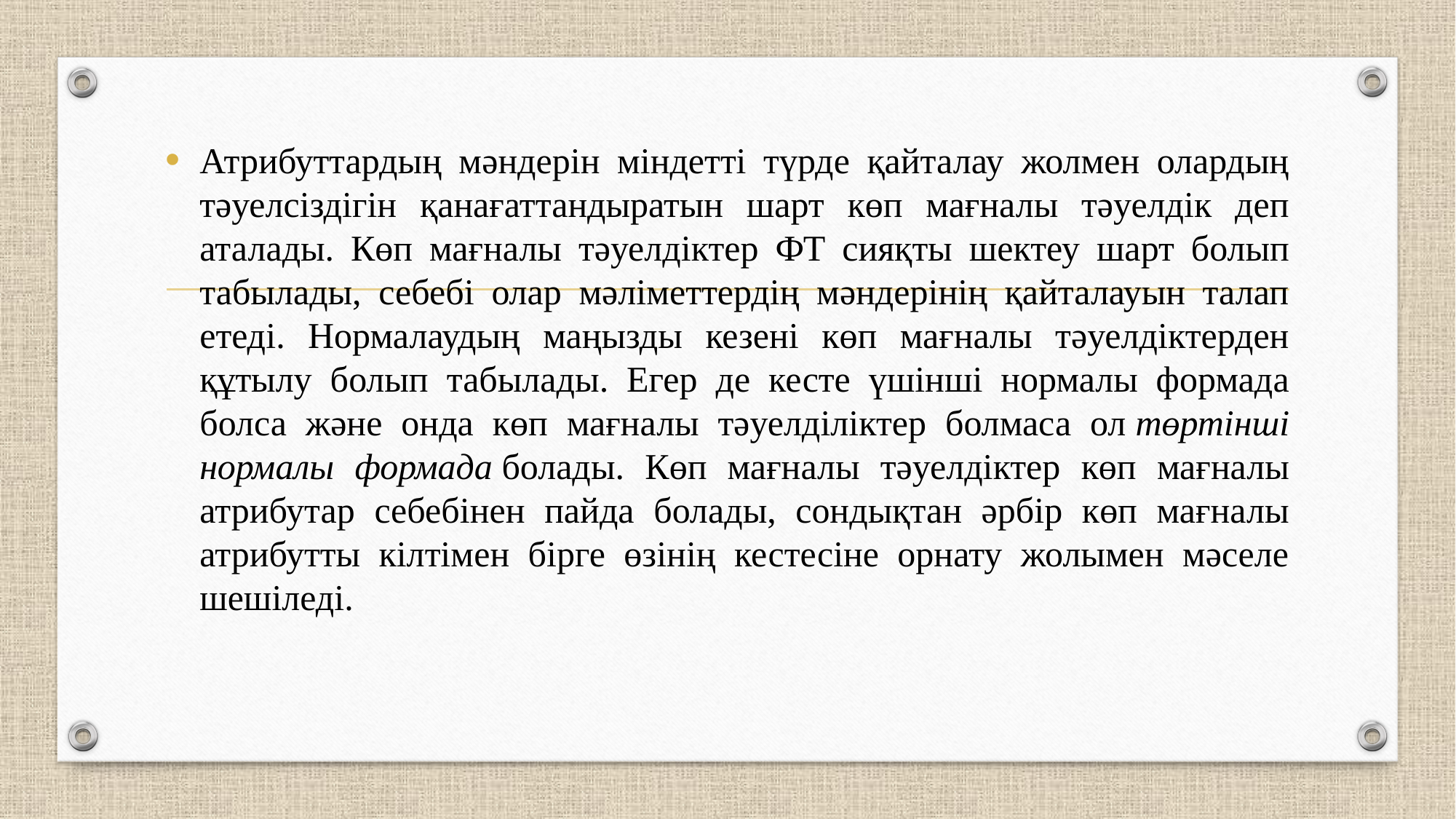

Атрибуттардың мәндерін міндетті түрде қайталау жолмен олардың тәуелсіздігін қанағаттандыратын шарт көп мағналы тәуелдік деп аталады. Көп мағналы тәуелдіктер ФТ сияқты шектеу шарт болып табылады, себебі олар мәліметтердің мәндерінің қайталауын талап етеді. Нормалаудың маңызды кезені көп мағналы тәуелдіктерден құтылу болып табылады. Егер де кесте үшінші нормалы формада болса және онда көп мағналы тәуелділіктер болмаса ол төртінші нормалы формада болады. Көп мағналы тәуелдіктер көп мағналы атрибутар себебінен пайда болады, сондықтан әрбір көп мағналы атрибутты кілтімен бірге өзінің кестесіне орнату жолымен мәселе шешіледі.